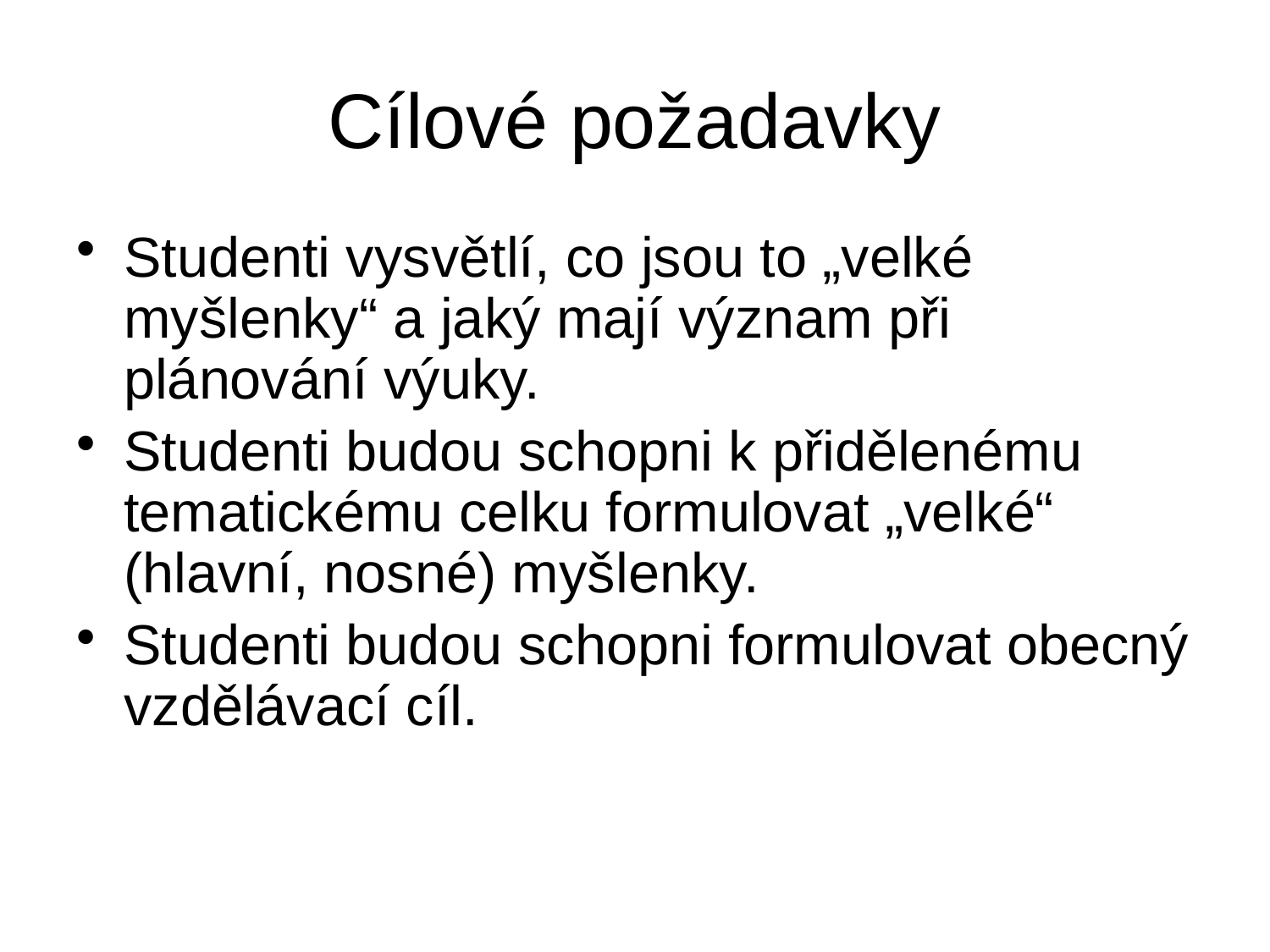

# Cílové požadavky
Studenti vysvětlí, co jsou to „velké myšlenky“ a jaký mají význam při plánování výuky.
Studenti budou schopni k přidělenému tematickému celku formulovat „velké“ (hlavní, nosné) myšlenky.
Studenti budou schopni formulovat obecný vzdělávací cíl.